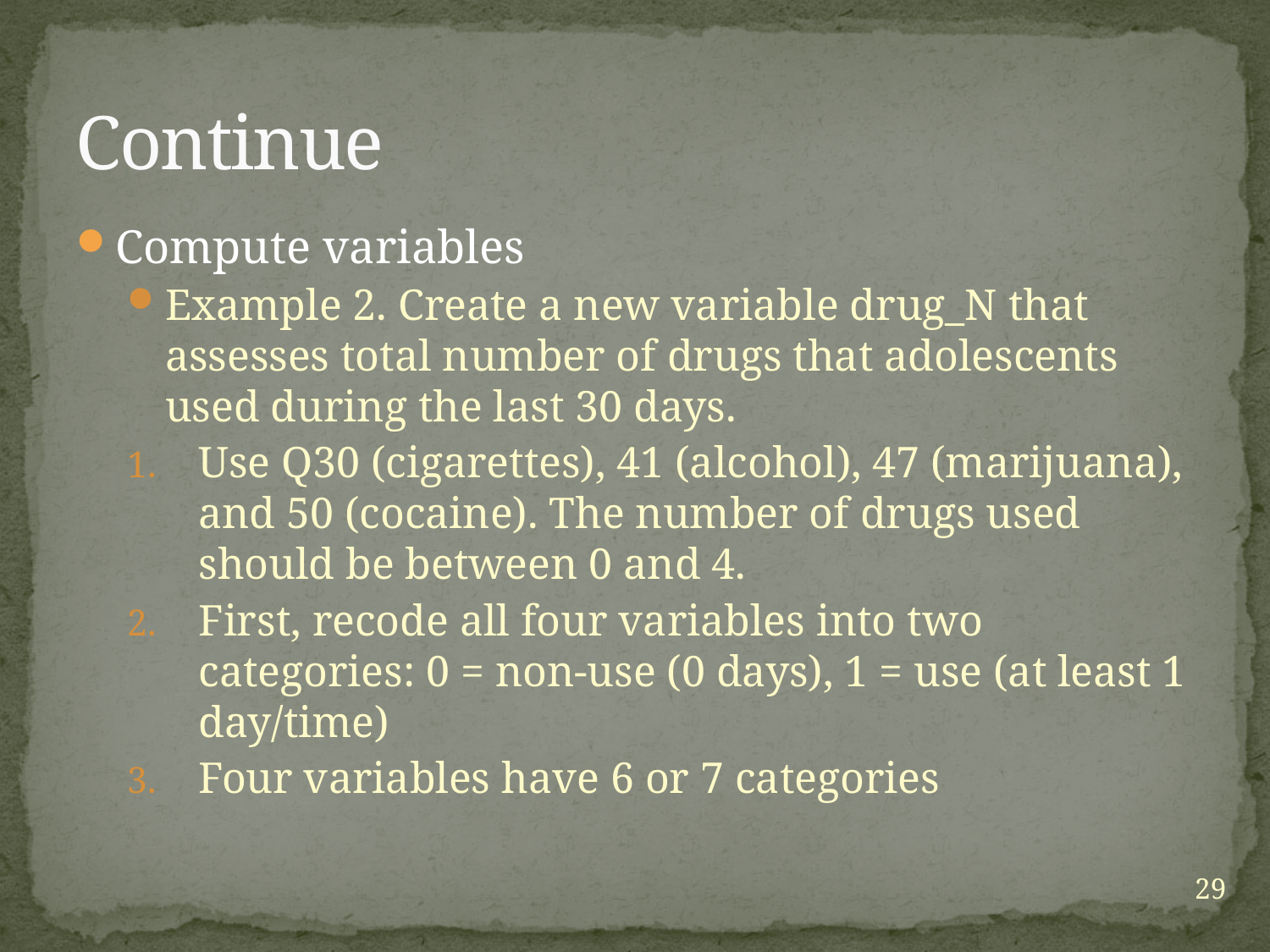

# Continue
Compute variables
Example 2. Create a new variable drug_N that assesses total number of drugs that adolescents used during the last 30 days.
Use Q30 (cigarettes), 41 (alcohol), 47 (marijuana), and 50 (cocaine). The number of drugs used should be between 0 and 4.
First, recode all four variables into two categories: 0 = non-use (0 days), 1 = use (at least 1 day/time)
Four variables have 6 or 7 categories

29